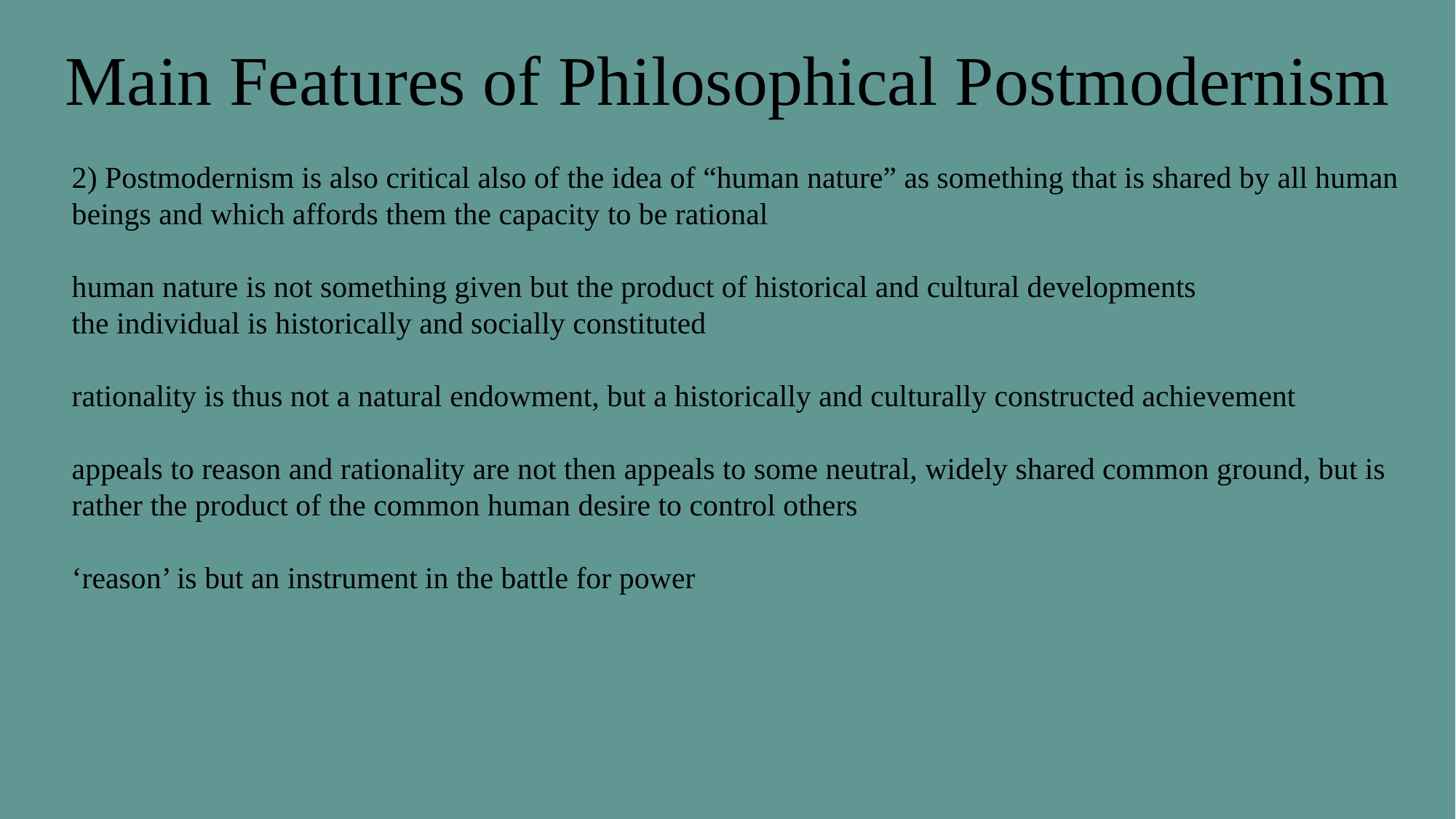

Main Features of Philosophical Postmodernism
2) Postmodernism is also critical also of the idea of “human nature” as something that is shared by all human beings and which affords them the capacity to be rational

human nature is not something given but the product of historical and cultural developments
the individual is historically and socially constituted

rationality is thus not a natural endowment, but a historically and culturally constructed achievement

appeals to reason and rationality are not then appeals to some neutral, widely shared common ground, but is rather the product of the common human desire to control others

‘reason’ is but an instrument in the battle for power